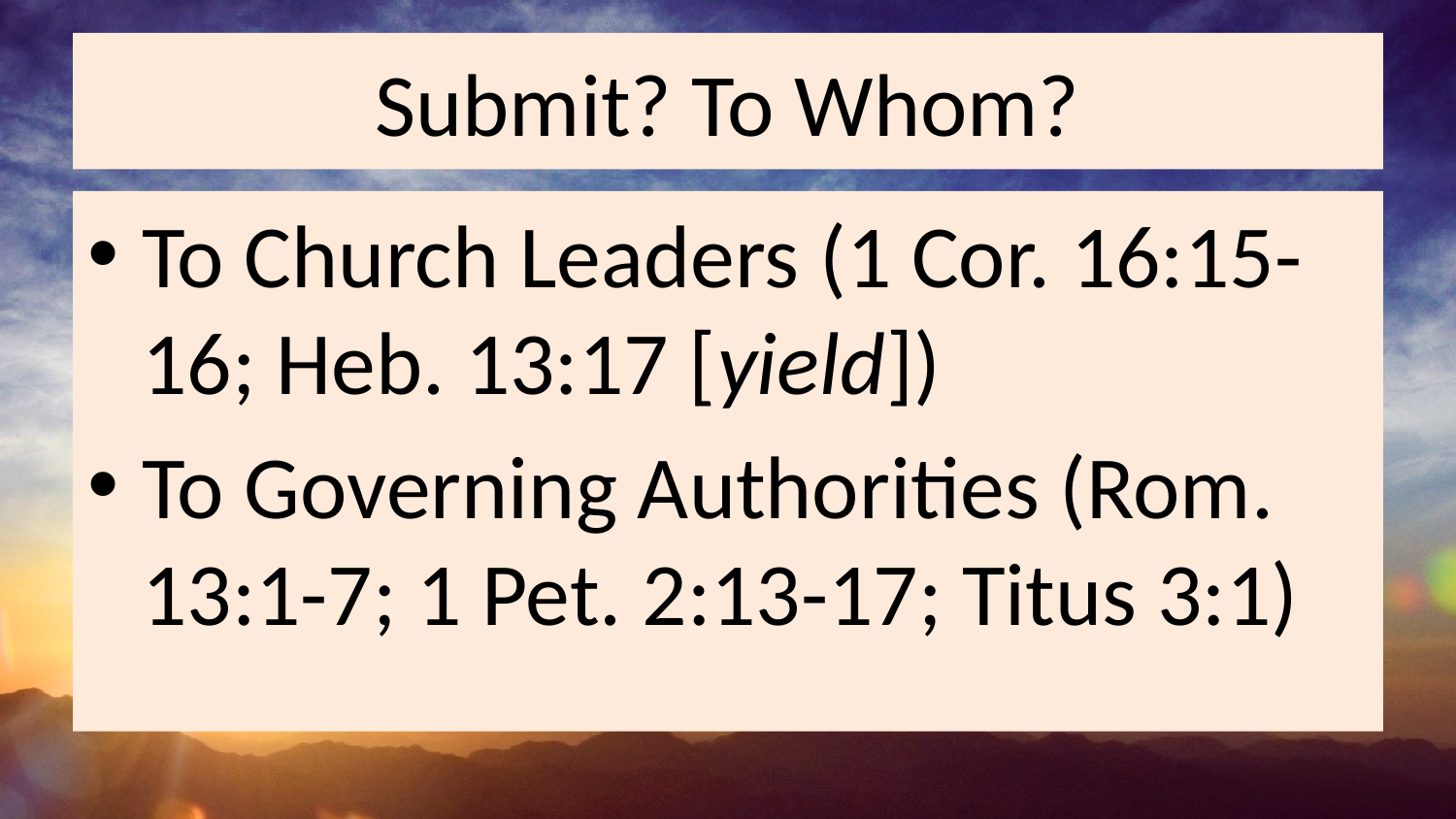

# Submit? To Whom?
To Church Leaders (1 Cor. 16:15-16; Heb. 13:17 [yield])
To Governing Authorities (Rom. 13:1-7; 1 Pet. 2:13-17; Titus 3:1)